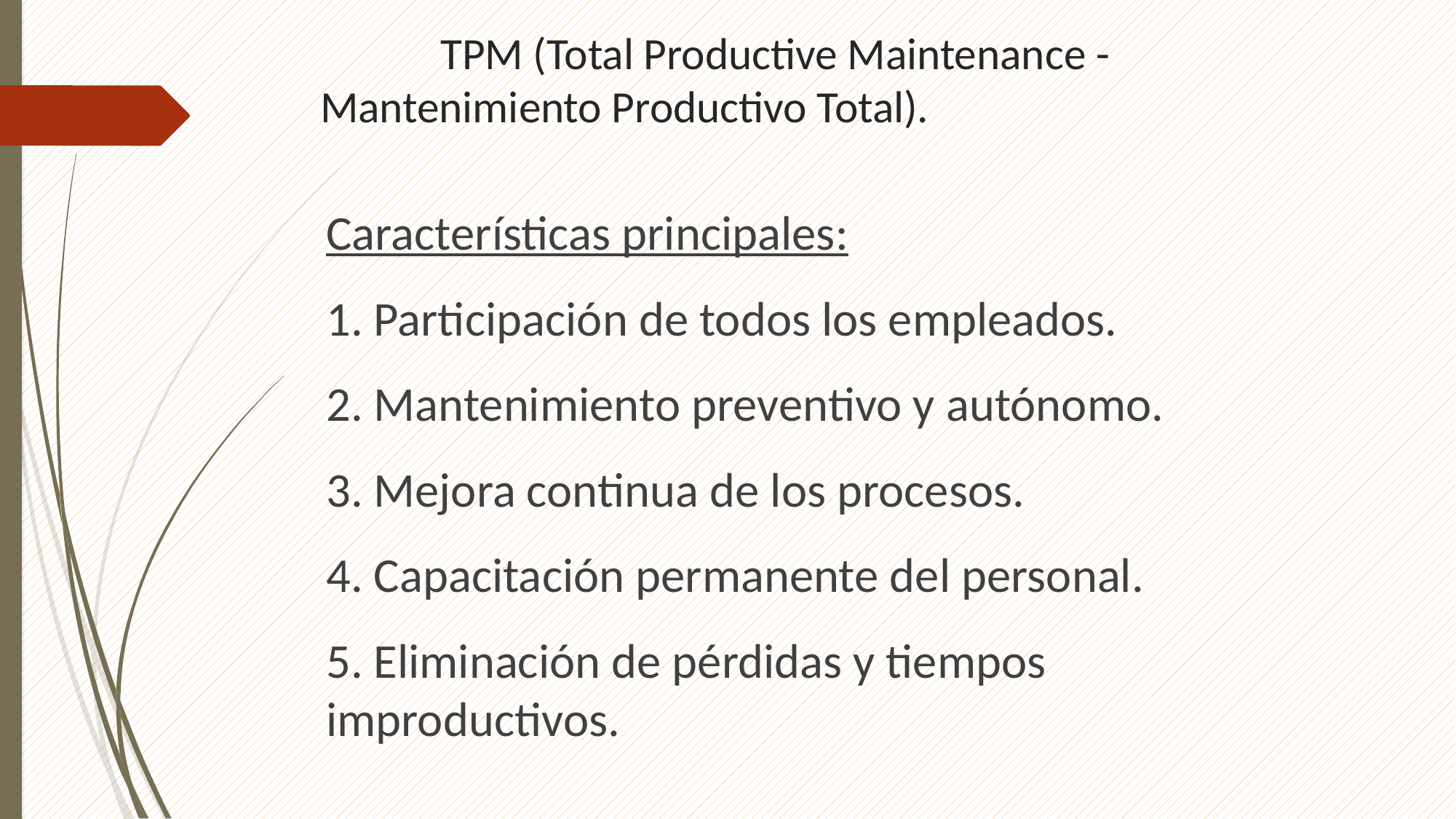

# TPM (Total Productive Maintenance -              				Mantenimiento Productivo Total).
Características principales:
1. Participación de todos los empleados.
2. Mantenimiento preventivo y autónomo.
3. Mejora continua de los procesos.
4. Capacitación permanente del personal.
5. Eliminación de pérdidas y tiempos improductivos.